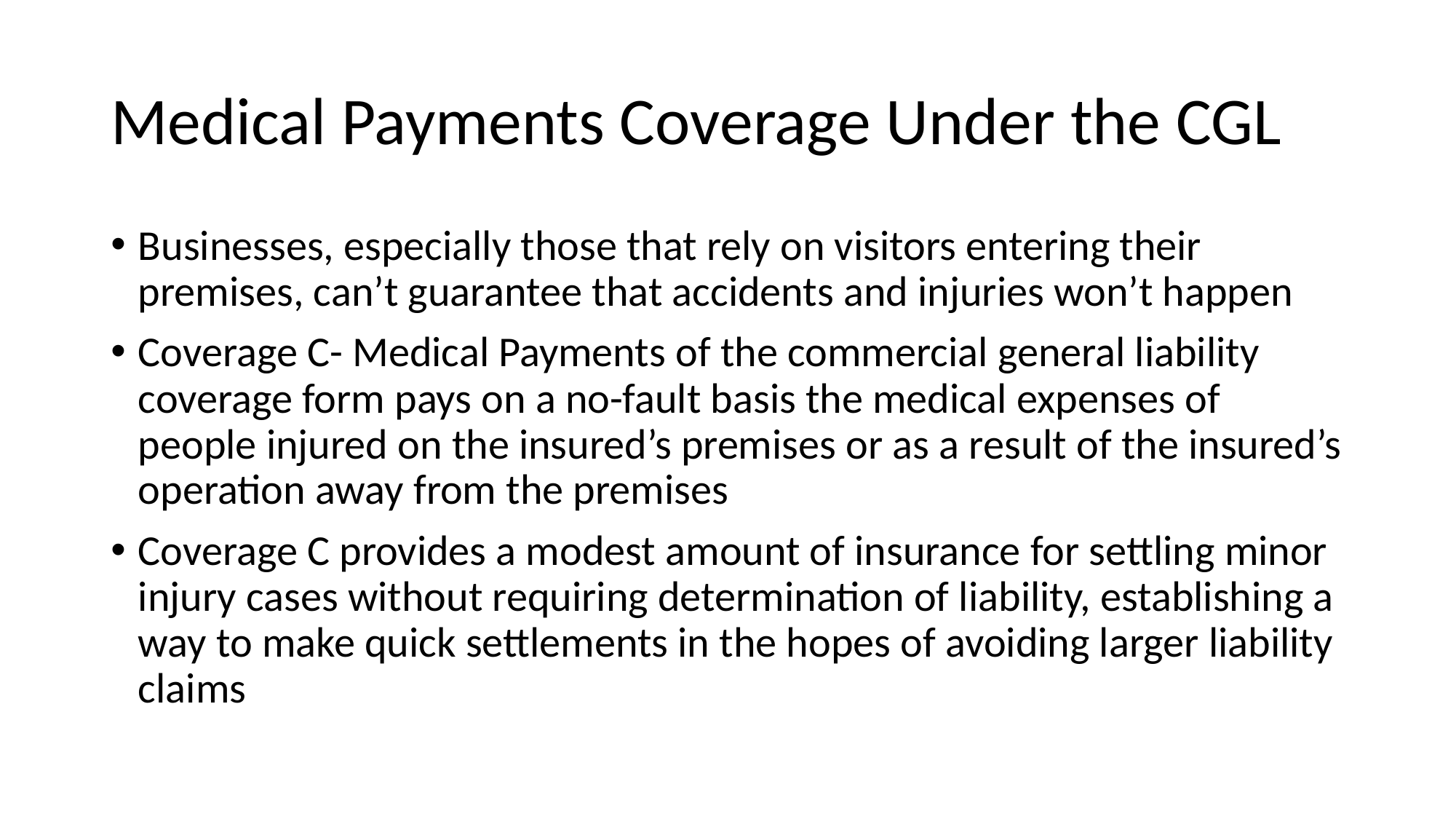

# Medical Payments Coverage Under the CGL
Businesses, especially those that rely on visitors entering their premises, can’t guarantee that accidents and injuries won’t happen
Coverage C- Medical Payments of the commercial general liability coverage form pays on a no-fault basis the medical expenses of people injured on the insured’s premises or as a result of the insured’s operation away from the premises
Coverage C provides a modest amount of insurance for settling minor injury cases without requiring determination of liability, establishing a way to make quick settlements in the hopes of avoiding larger liability claims